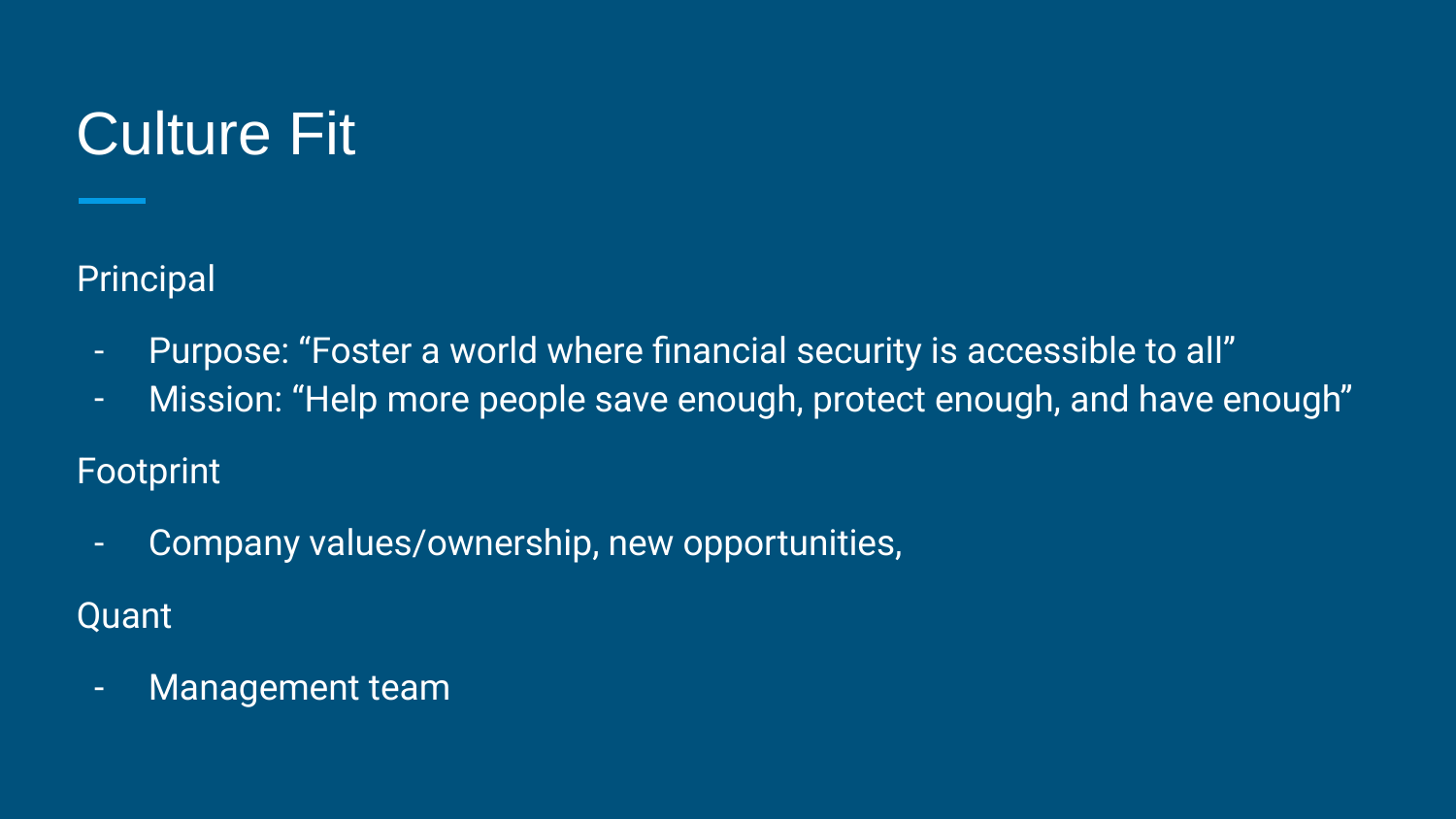

# Culture Fit
Principal
Purpose: “Foster a world where financial security is accessible to all”
Mission: “Help more people save enough, protect enough, and have enough”
Footprint
Company values/ownership, new opportunities,
Quant
Management team